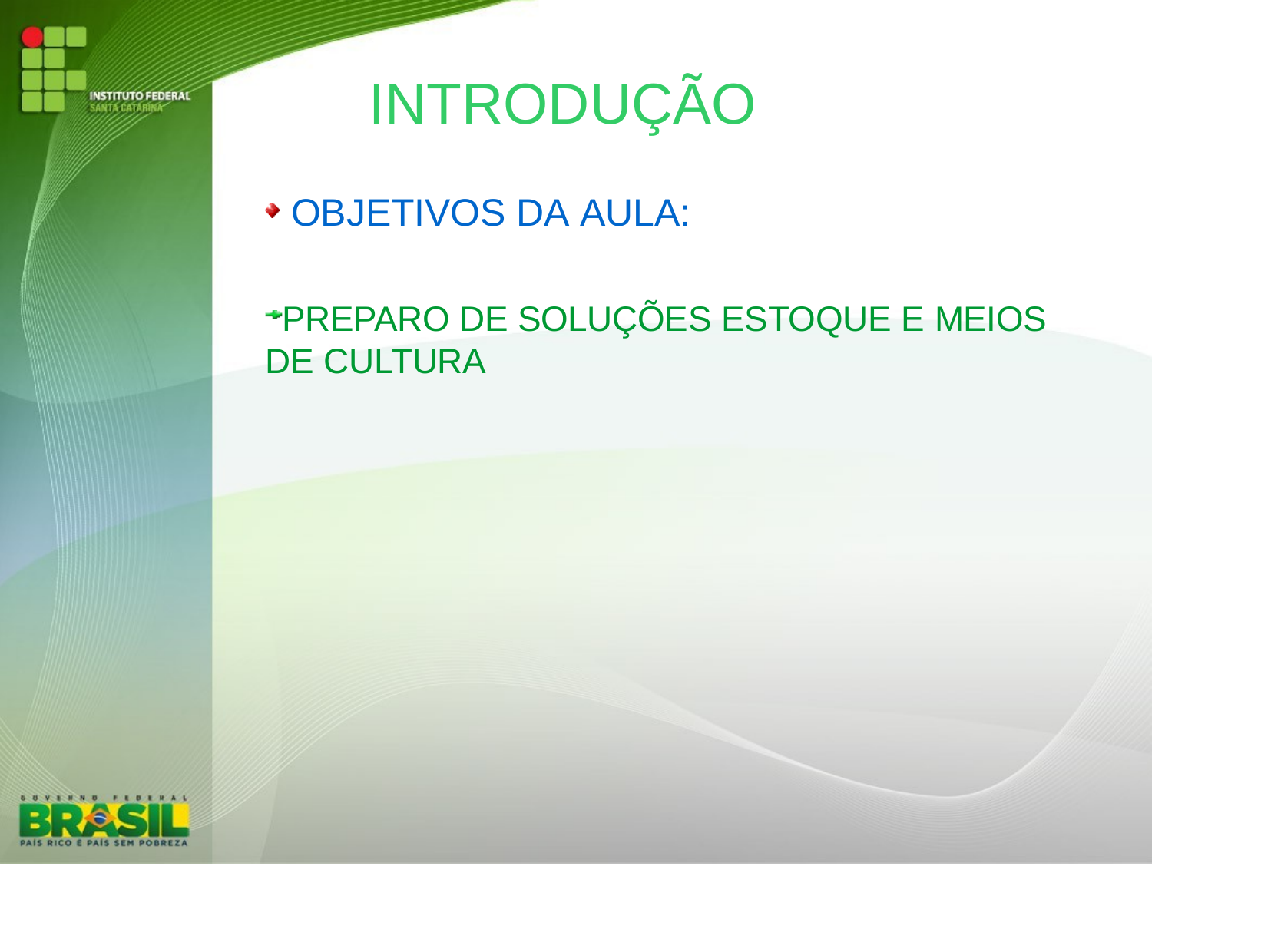

# INTRODUÇÃO
OBJETIVOS DA AULA:

PREPARO DE SOLUÇÕES ESTOQUE E MEIOS  DE CULTURA